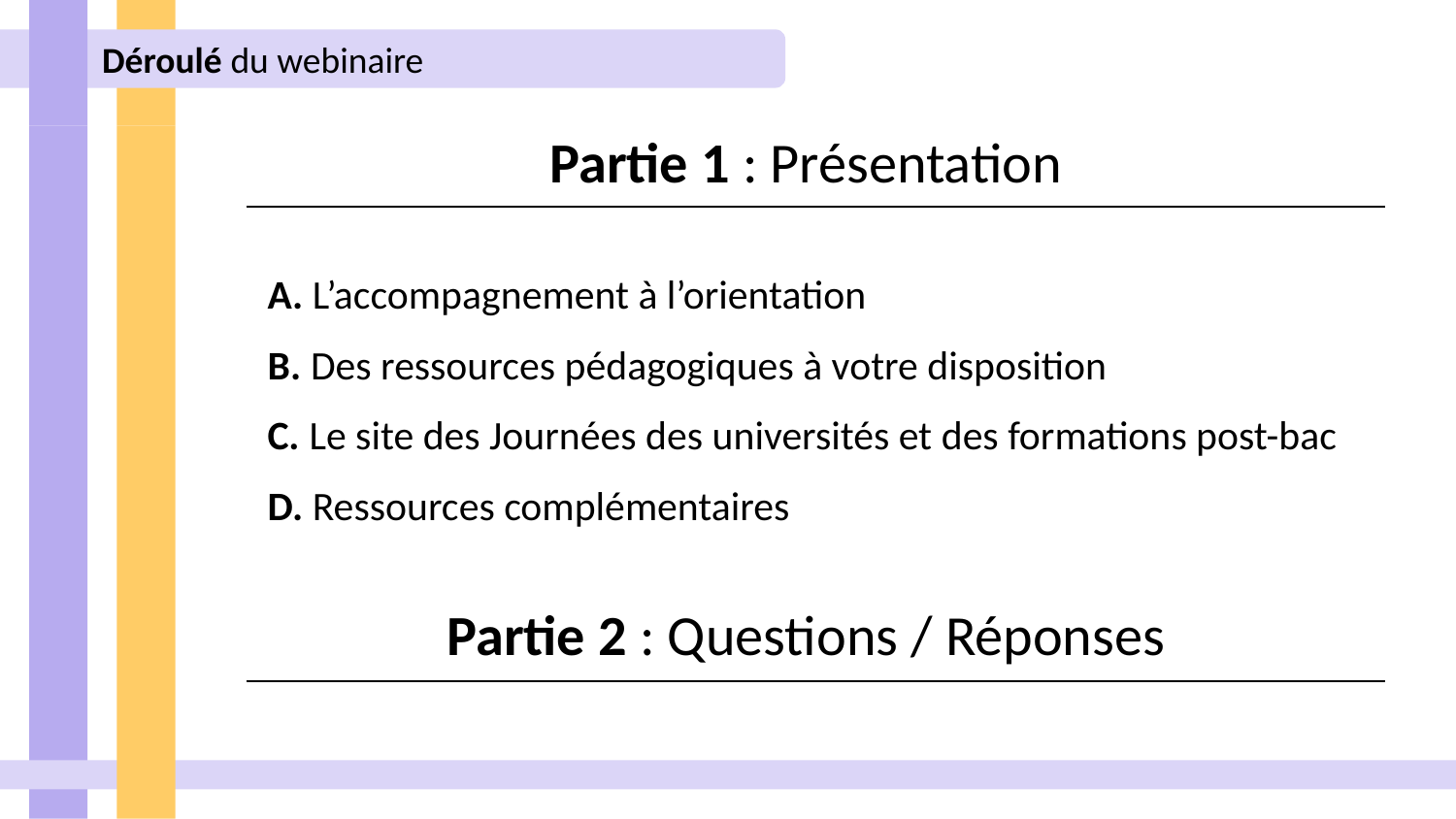

Déroulé du webinaire
Partie 1 : Présentation

A. L’accompagnement à l’orientation

B. Des ressources pédagogiques à votre disposition

C. Le site des Journées des universités et des formations post-bac

D. Ressources complémentaires
Partie 2 : Questions / Réponses